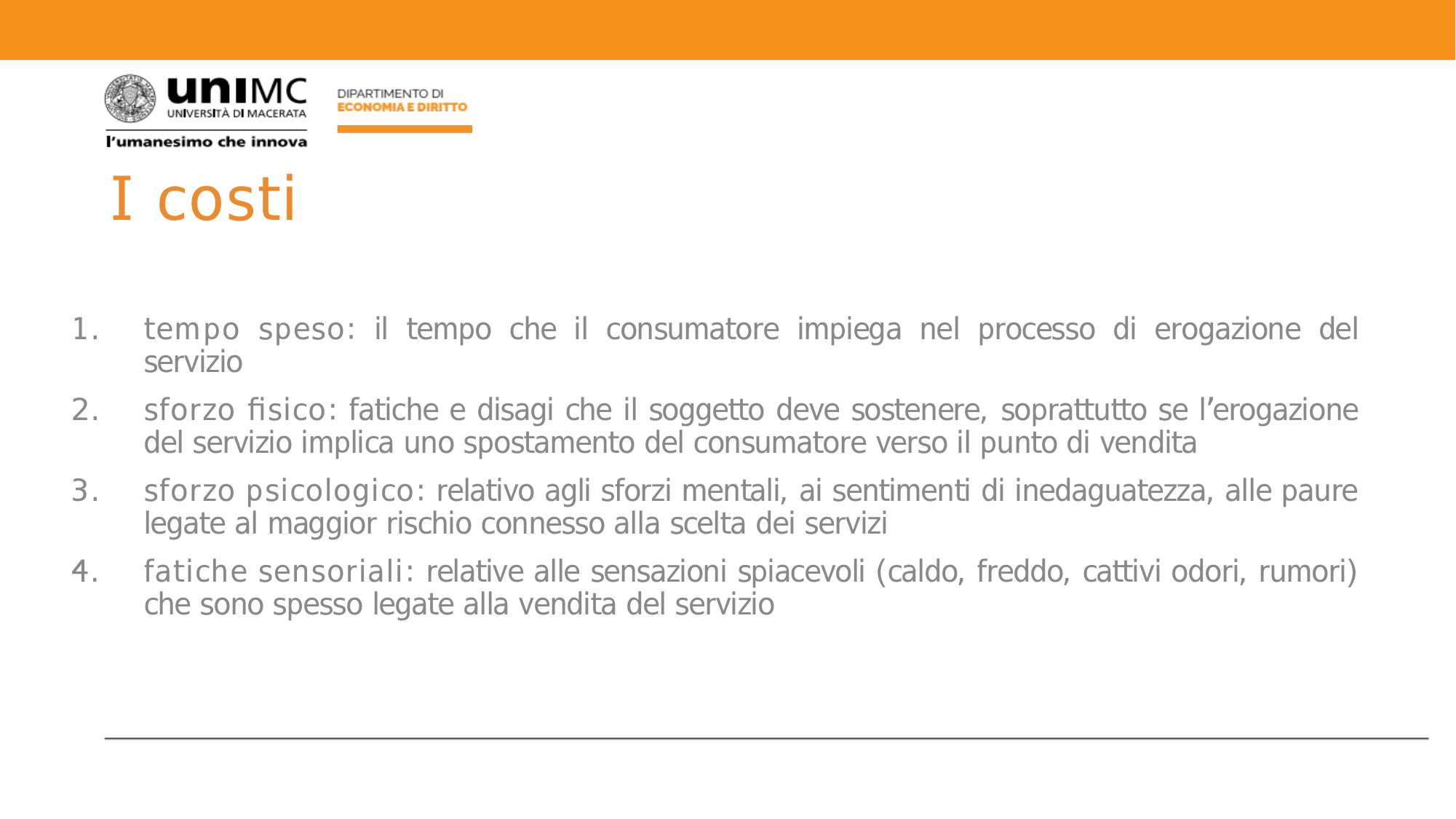

# I costi
tempo speso: il tempo che il consumatore impiega nel processo di erogazione del servizio
sforzo fisico: fatiche e disagi che il soggetto deve sostenere, soprattutto se l’erogazione del servizio implica uno spostamento del consumatore verso il punto di vendita
sforzo psicologico: relativo agli sforzi mentali, ai sentimenti di inedaguatezza, alle paure legate al maggior rischio connesso alla scelta dei servizi
fatiche sensoriali: relative alle sensazioni spiacevoli (caldo, freddo, cattivi odori, rumori) che sono spesso legate alla vendita del servizio